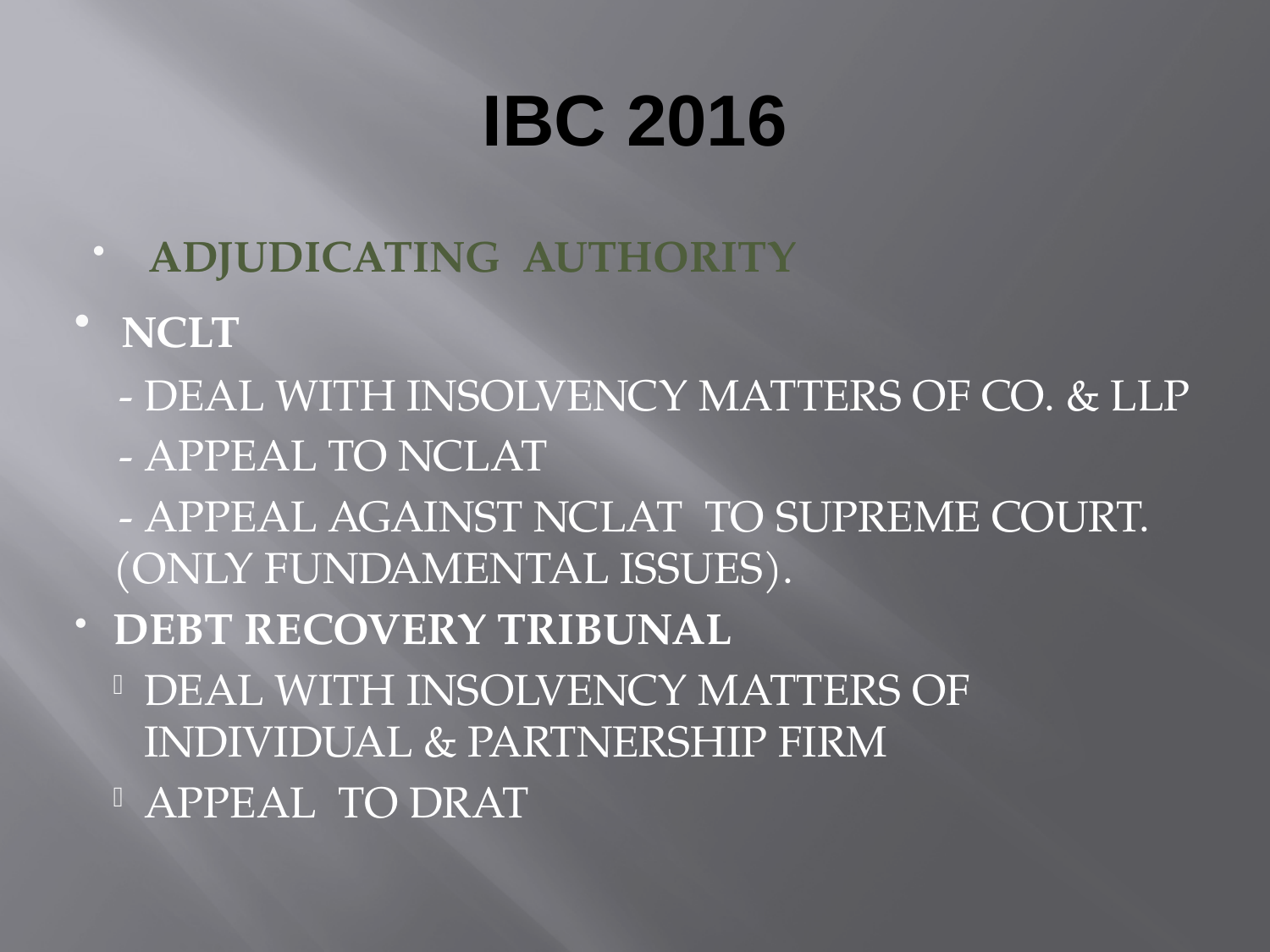

# IBC 2016
Adjudicating  Authority
 NCLT
    - Deal with insolvency matters of Co. & LLP
    - Appeal to NCLAT
    - Appeal against NCLAT  to SUPREME COURT.(ONLY FUNDAMENTAL ISSUES).
Debt Recovery Tribunal
Deal with insolvency matters of individual & Partnership firm
Appeal  to DRAT